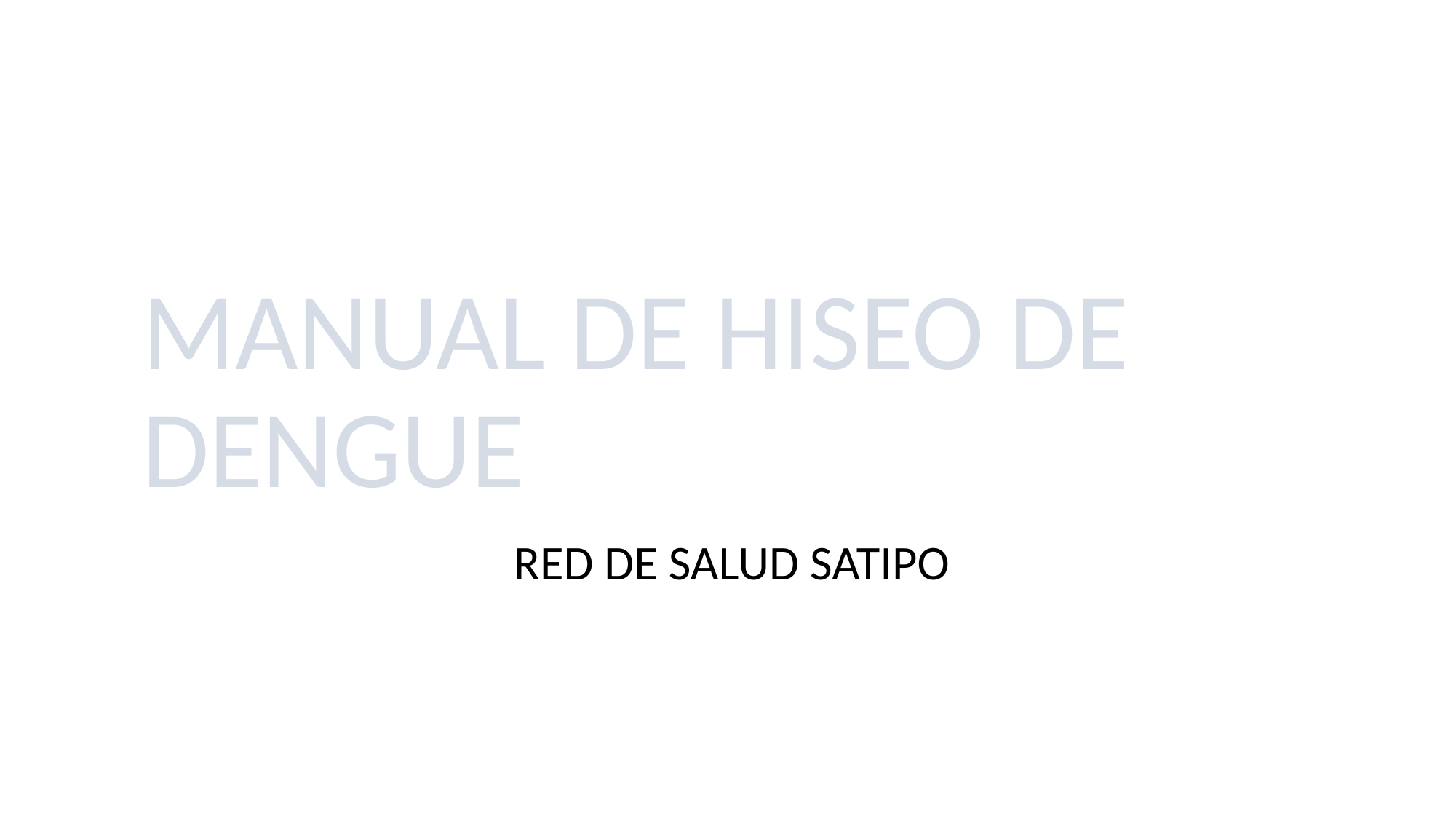

# MANUAL DE HISEO DE DENGUE
RED DE SALUD SATIPO